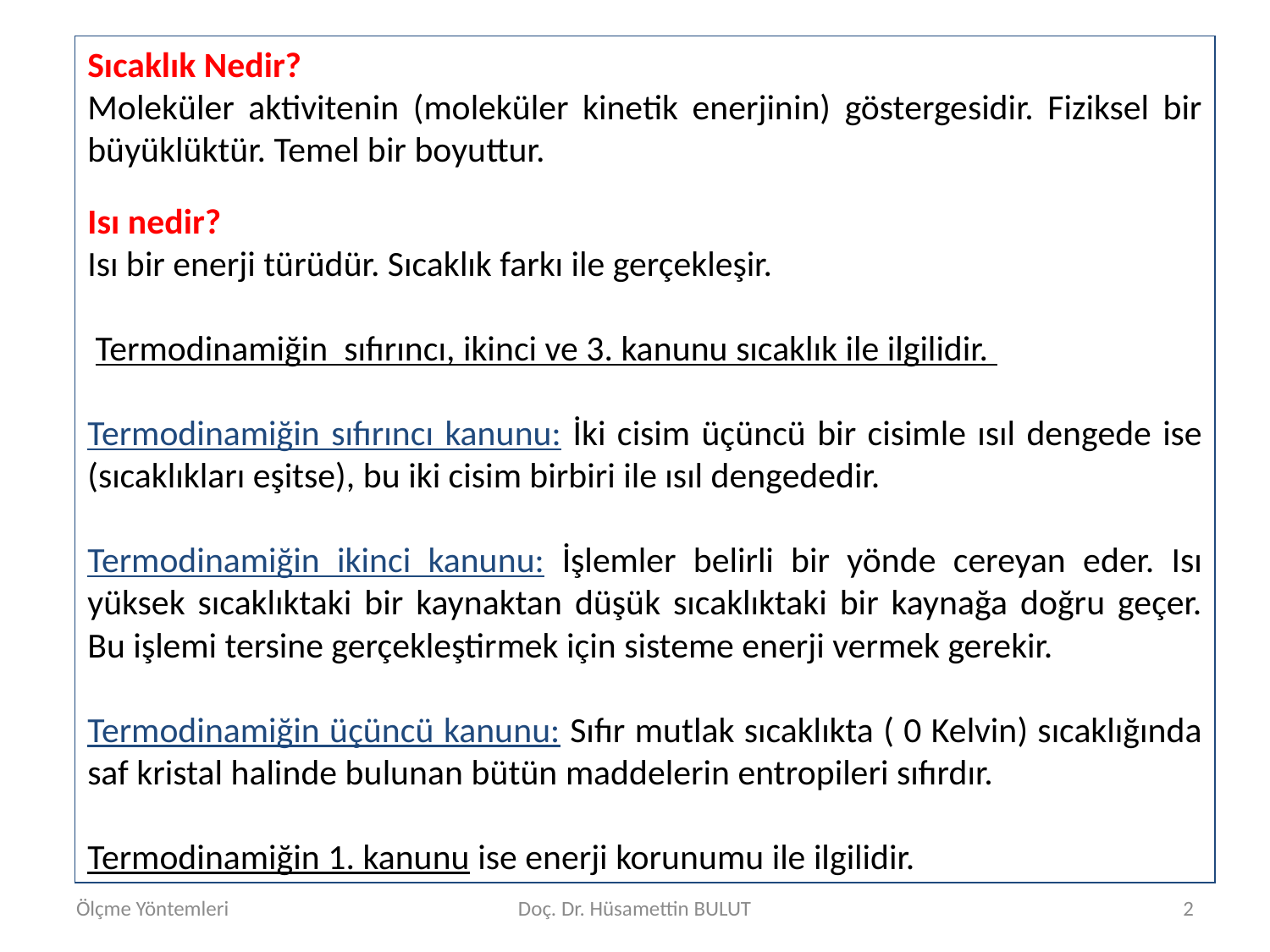

Sıcaklık Nedir?
Moleküler aktivitenin (moleküler kinetik enerjinin) göstergesidir. Fiziksel bir büyüklüktür. Temel bir boyuttur.

Isı nedir?
Isı bir enerji türüdür. Sıcaklık farkı ile gerçekleşir.

 Termodinamiğin  sıfırıncı, ikinci ve 3. kanunu sıcaklık ile ilgilidir.

Termodinamiğin sıfırıncı kanunu: İki cisim üçüncü bir cisimle ısıl dengede ise (sıcaklıkları eşitse), bu iki cisim birbiri ile ısıl dengededir.

Termodinamiğin ikinci kanunu: İşlemler belirli bir yönde cereyan eder. Isı yüksek sıcaklıktaki bir kaynaktan düşük sıcaklıktaki bir kaynağa doğru geçer. Bu işlemi tersine gerçekleştirmek için sisteme enerji vermek gerekir.

Termodinamiğin üçüncü kanunu: Sıfır mutlak sıcaklıkta ( 0 Kelvin) sıcaklığında saf kristal halinde bulunan bütün maddelerin entropileri sıfırdır.

Termodinamiğin 1. kanunu ise enerji korunumu ile ilgilidir.
Ölçme Yöntemleri
Doç. Dr. Hüsamettin BULUT
2